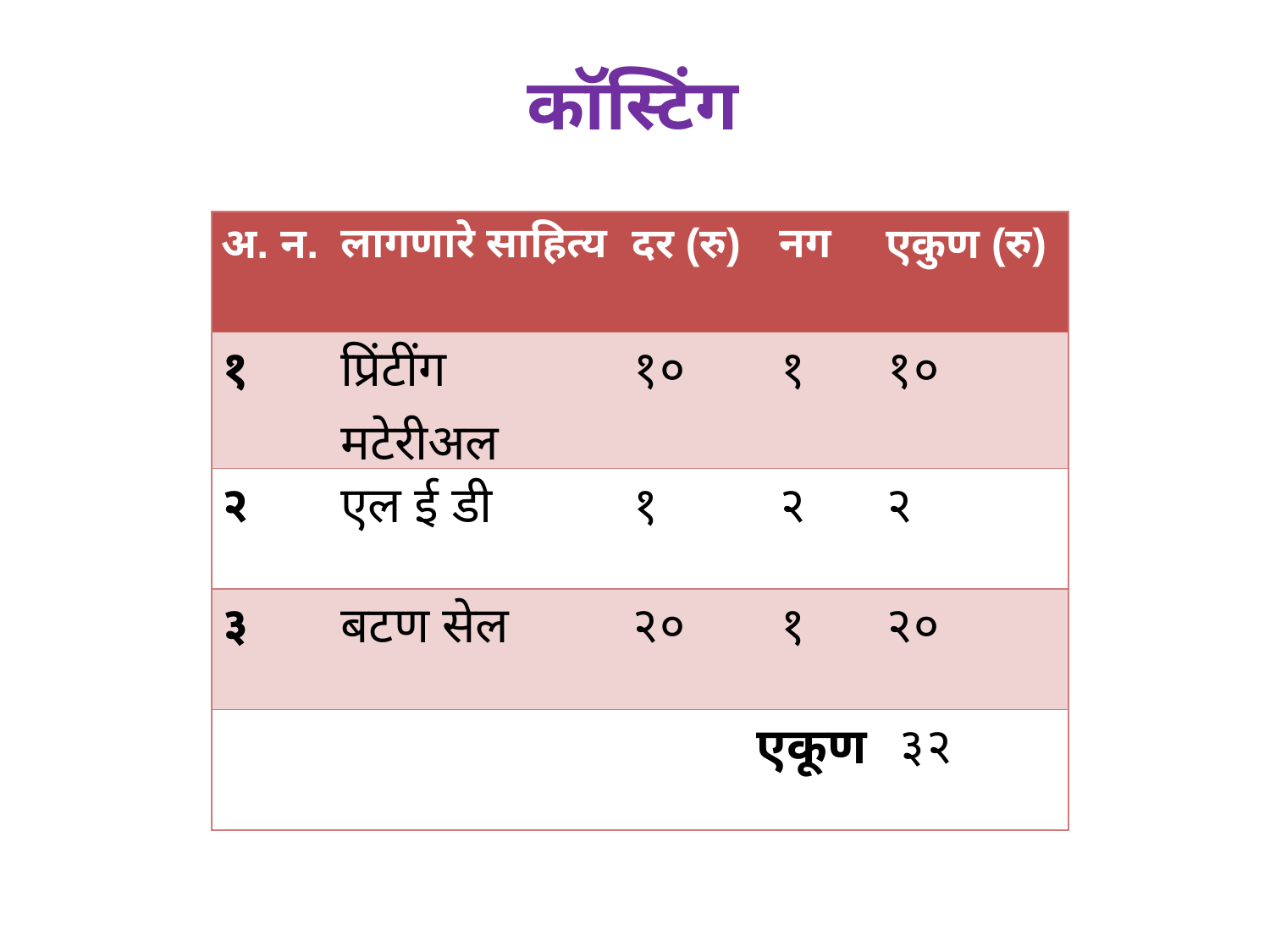

कॉस्टिंग
| अ. न. | लागणारे साहित्य | दर (रु) | नग | एकुण (रु) |
| --- | --- | --- | --- | --- |
| १ | प्रिंटींग मटेरीअल | १० | १ | १० |
| २ | एल ई डी | १ | २ | २ |
| ३ | बटण सेल | २० | १ | २० |
| एकूण |  |  |  | ३२ |